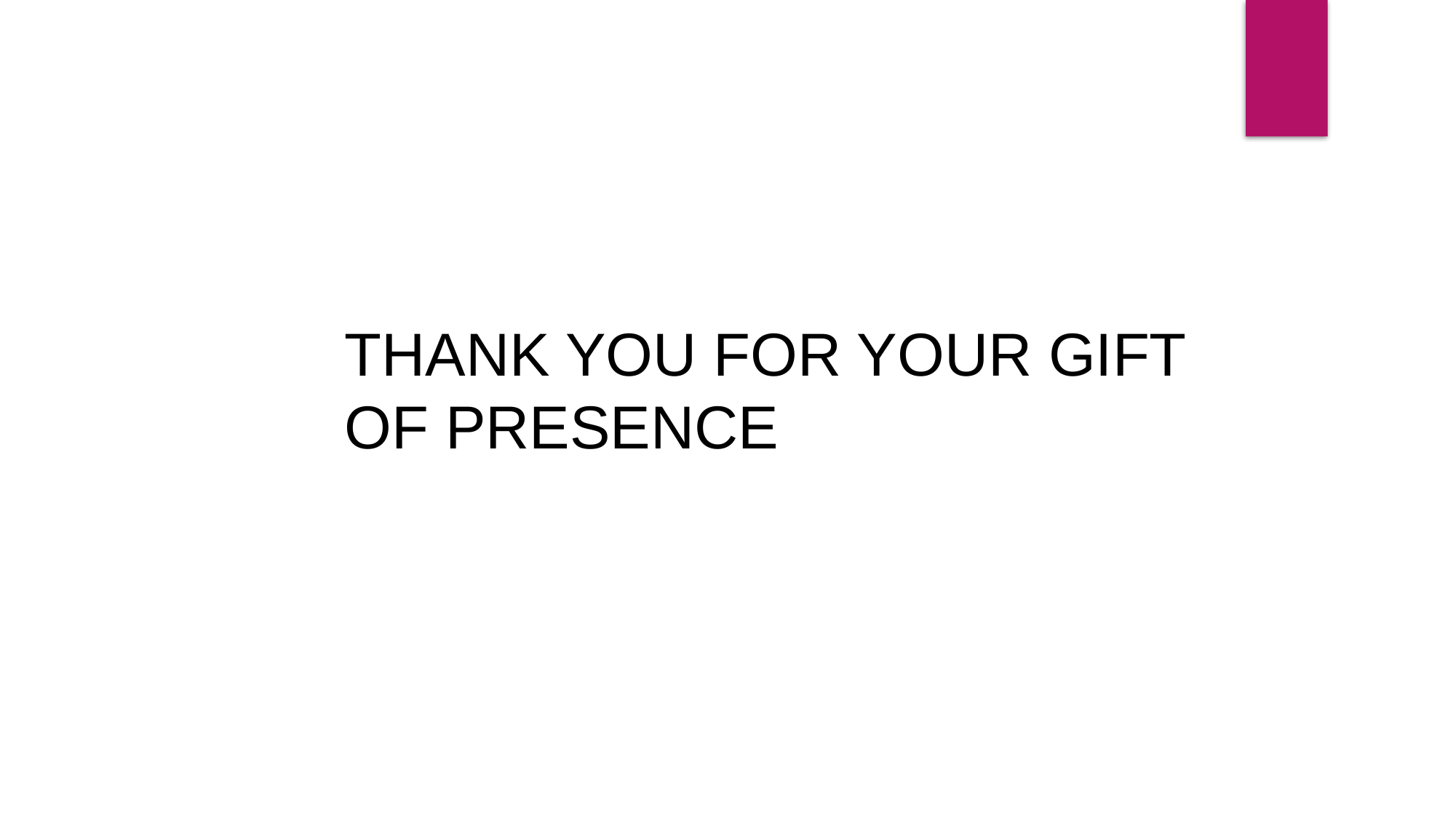

THANK YOU FOR YOUR GIFT OF PRESENCE